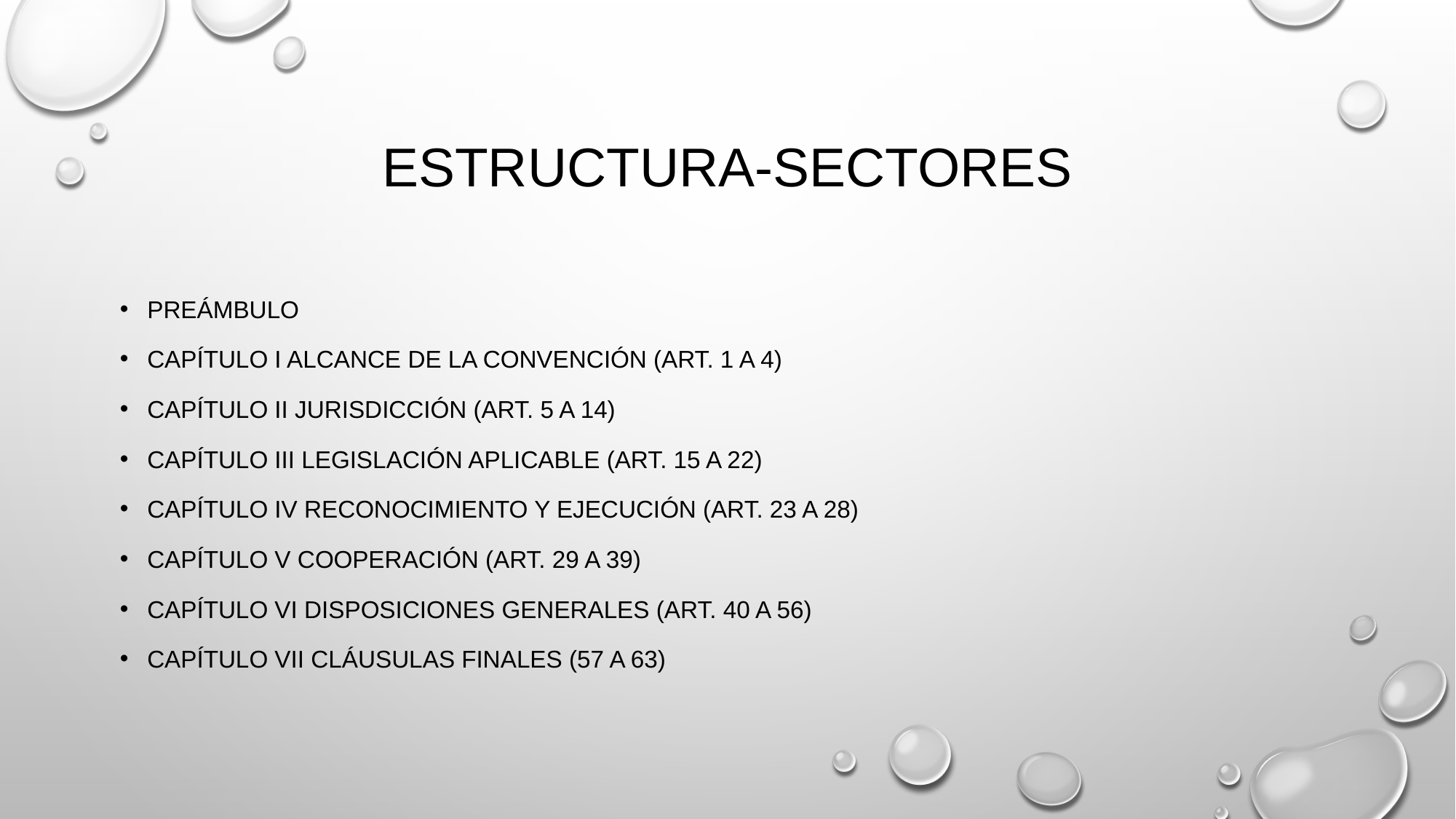

# ESTRUCTURA-SECTORES
PREÁMBULO
CAPÍTULO I ALCANCE DE LA CONVENCIÓN (ART. 1 A 4)
CAPÍTULO II JURISDICCIÓN (ART. 5 A 14)
CAPÍTULO III LEGISLACIÓN APLICABLE (ART. 15 A 22)
CAPÍTULO iv RECONOCIMIENTO Y EJECUCIÓN (ART. 23 A 28)
CAPÍTULO V COOPERACIÓN (ART. 29 A 39)
CAPÍTULO VI DISPOSICIONES GENERALES (ART. 40 A 56)
CAPÍTULO VII CLÁUSULAS FINALES (57 A 63)